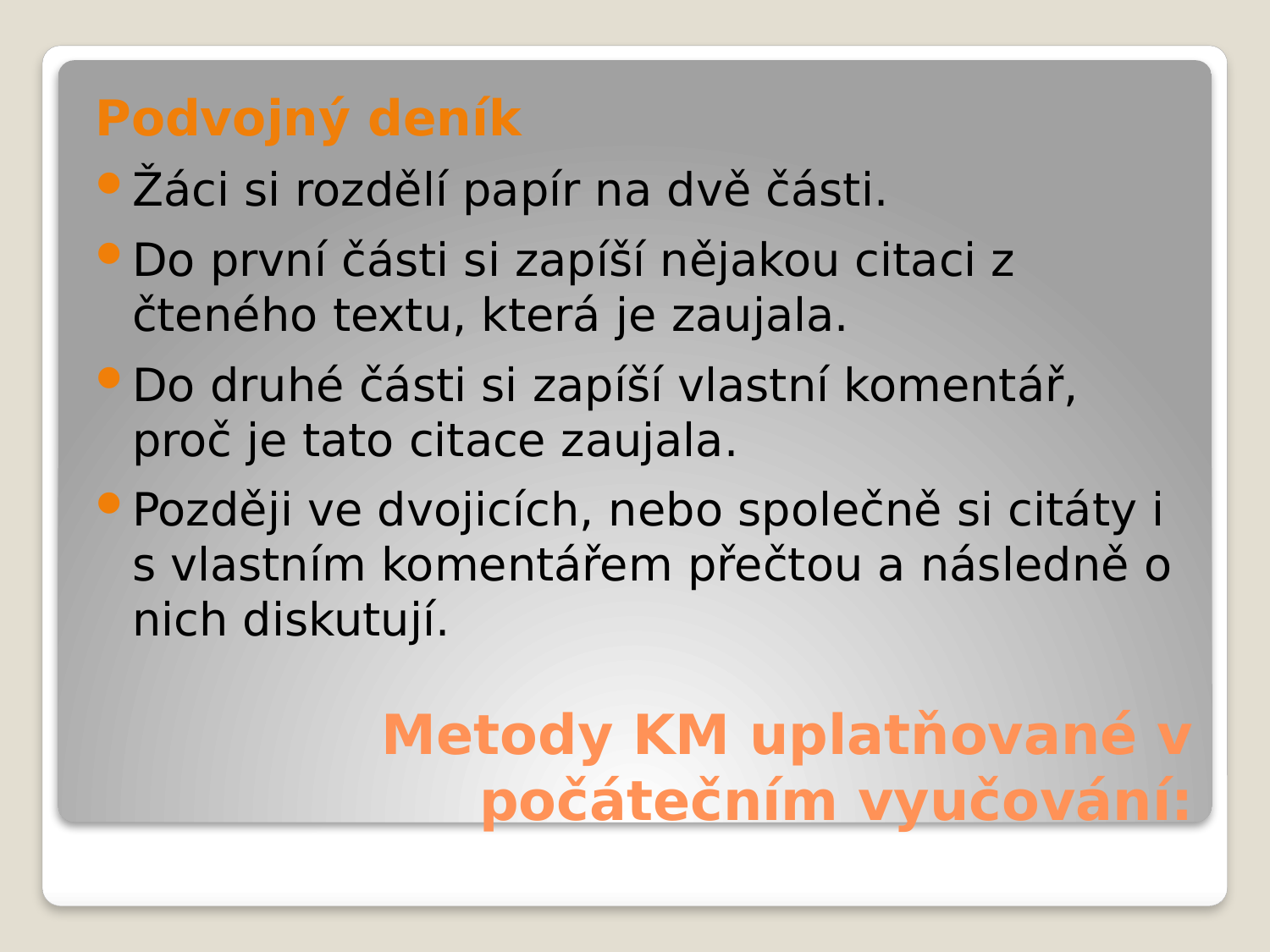

Podvojný deník
Žáci si rozdělí papír na dvě části.
Do první části si zapíší nějakou citaci z čteného textu, která je zaujala.
Do druhé části si zapíší vlastní komentář, proč je tato citace zaujala.
Později ve dvojicích, nebo společně si citáty i s vlastním komentářem přečtou a následně o nich diskutují.

# Metody KM uplatňované v počátečním vyučování: